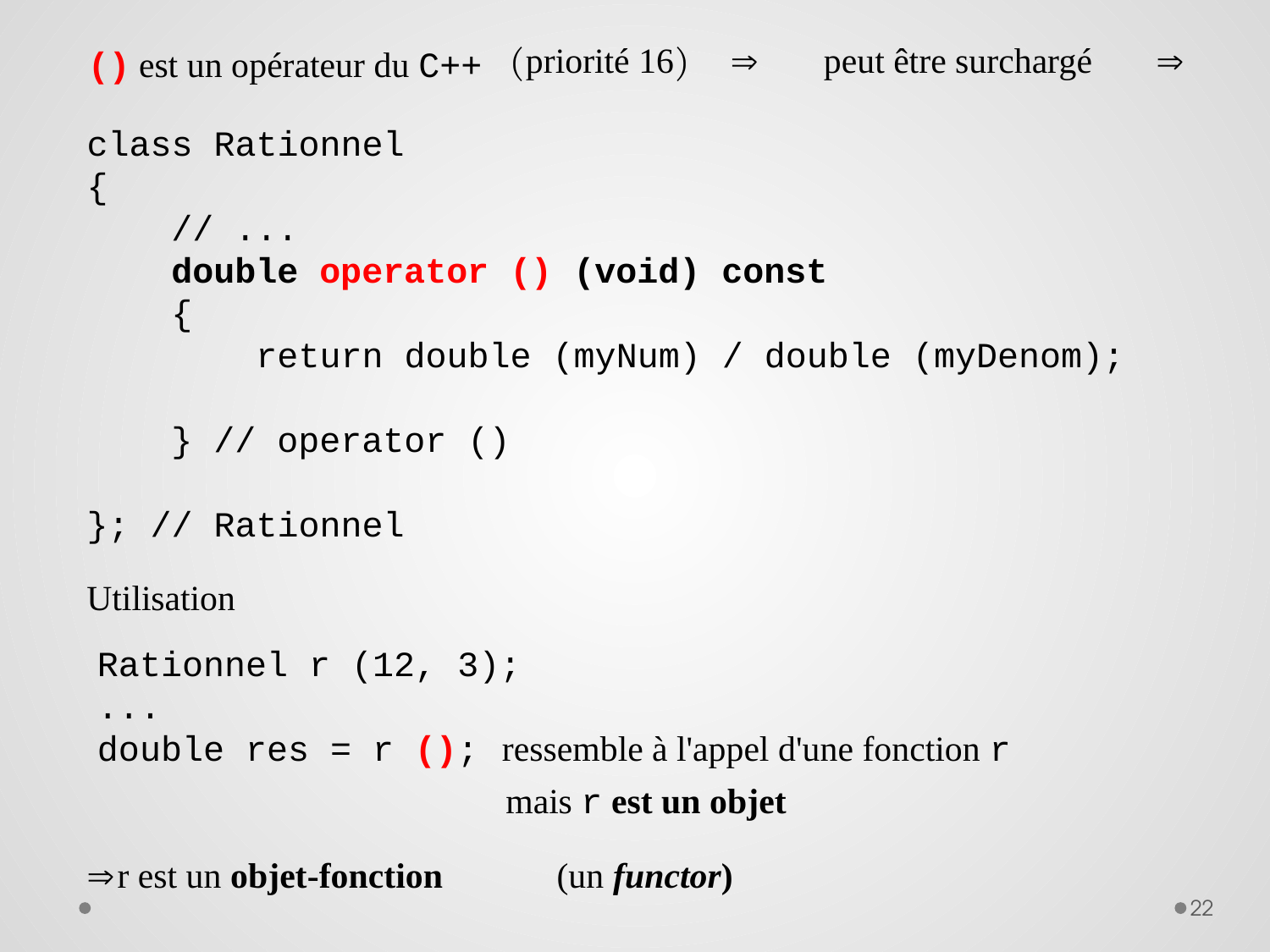

(priorité 16)
⇒
peut être surchargé
⇒
() est un opérateur du C++
class Rationnel
{
    // ...
    double operator () (void) const
    {
        return double (myNum) / double (myDenom);

    } // operator ()

}; // Rationnel
Utilisation
Rationnel r (12, 3);
...
double res = r ();
ressemble à l'appel d'une fonction r
mais r est un objet
(un functor)
⇒  r est un objet-fonction
22